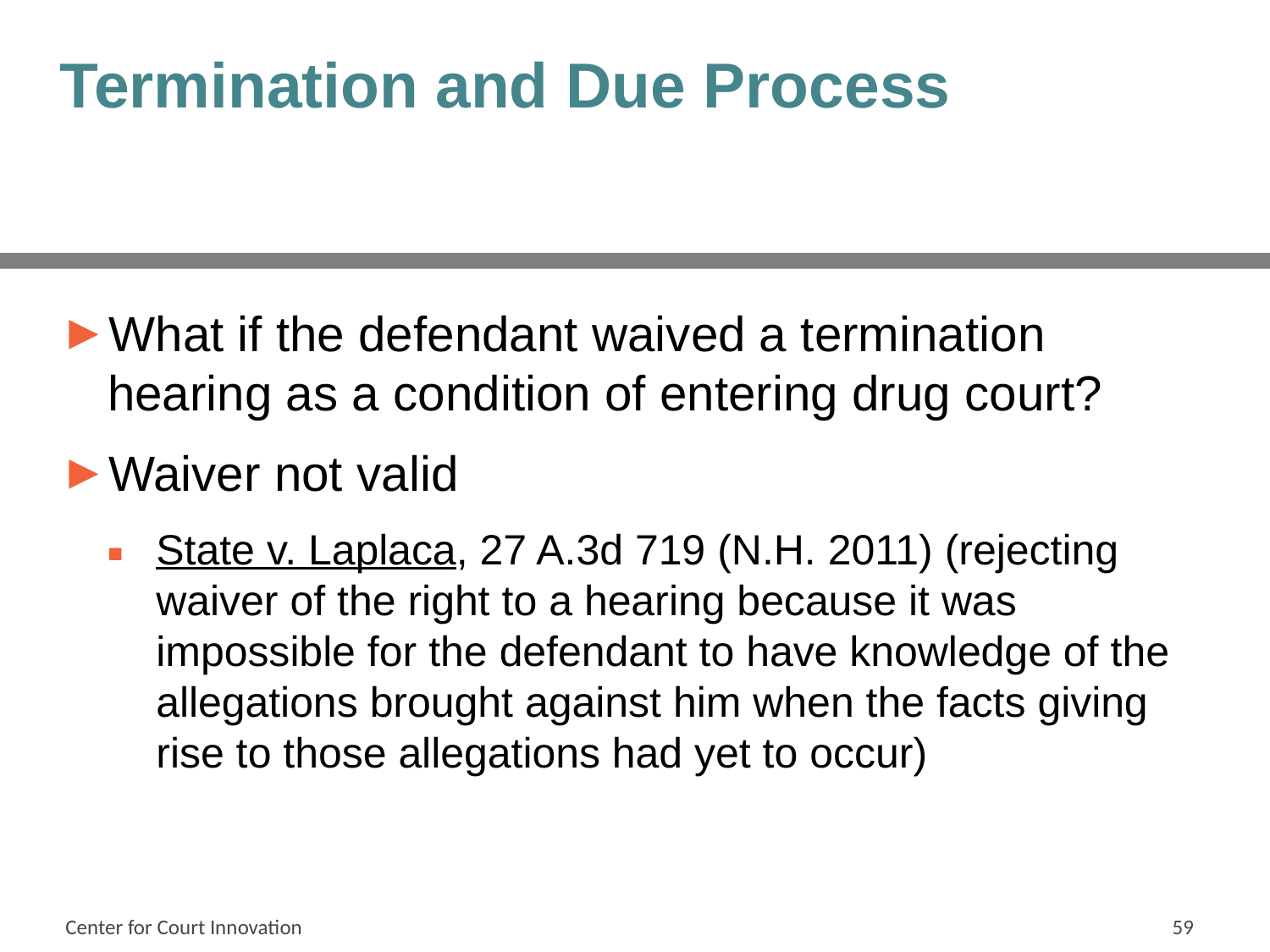

# Termination and Due Process
What if the defendant waived a termination hearing as a condition of entering drug court?
Waiver not valid
State v. Laplaca, 27 A.3d 719 (N.H. 2011) (rejecting waiver of the right to a hearing because it was impossible for the defendant to have knowledge of the allegations brought against him when the facts giving rise to those allegations had yet to occur)

Center for Court Innovation
59